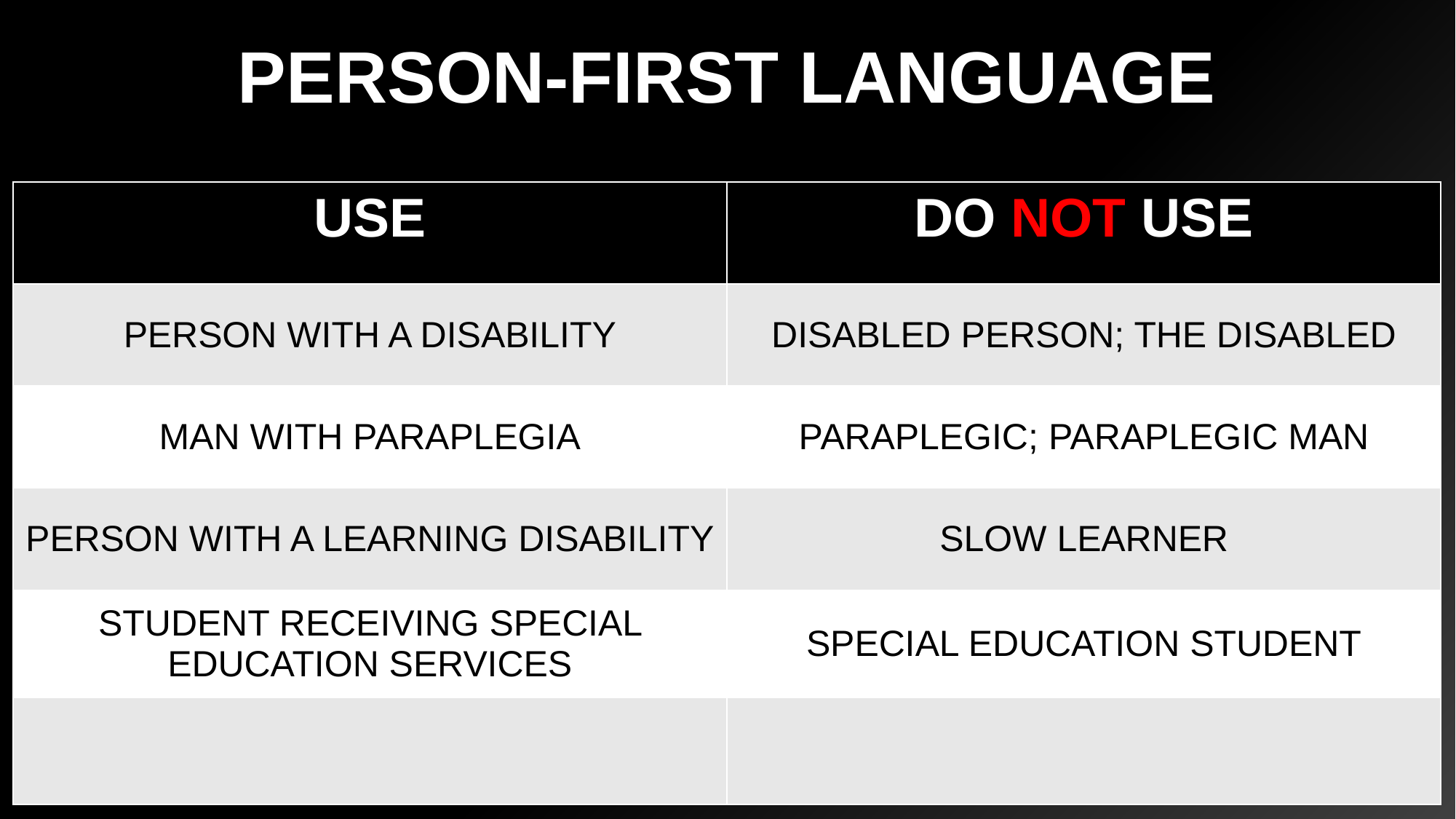

# PERSON-FIRST Language
| USE | DO NOT USE |
| --- | --- |
| PERSON WITH A DISABILITY | DISABLED PERSON; THE DISABLED |
| MAN WITH PARAPLEGIA | PARAPLEGIC; PARAPLEGIC MAN |
| PERSON WITH A LEARNING DISABILITY | SLOW LEARNER |
| STUDENT RECEIVING SPECIAL EDUCATION SERVICES | SPECIAL EDUCATION STUDENT |
|  |  |